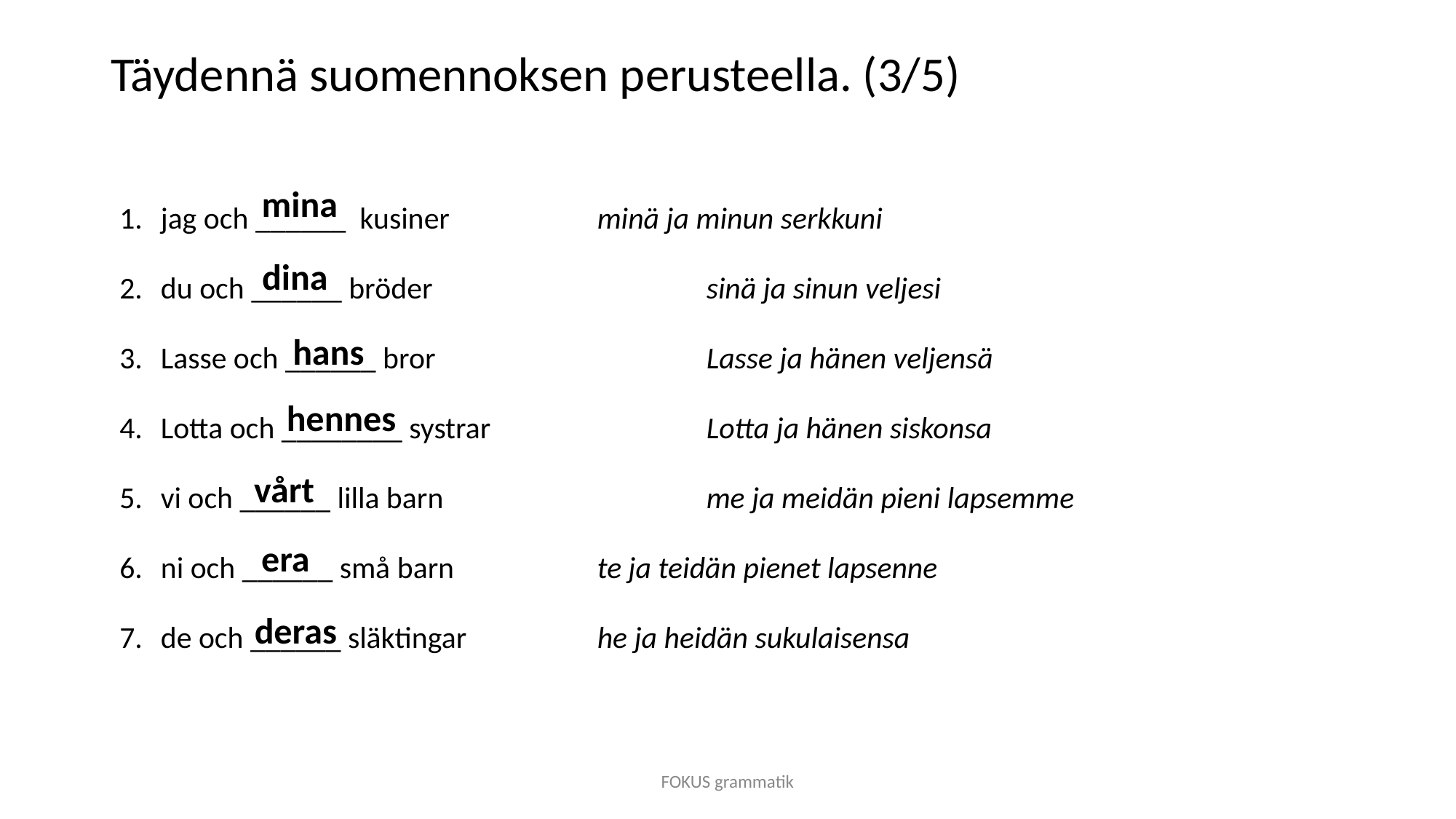

# Täydennä suomennoksen perusteella. (3/5)
jag och ______  kusiner 	  	minä ja minun serkkuni
du och ______ bröder 	  		sinä ja sinun veljesi
Lasse och ______ bror	   		Lasse ja hänen veljensä
Lotta och ________ systrar   		Lotta ja hänen siskonsa
vi och ______ lilla barn	    		me ja meidän pieni lapsemme
ni och ______ små barn	   	te ja teidän pienet lapsenne
de och ______ släktingar	    	he ja heidän sukulaisensa
mina
dina
hans
hennes
vårt
era
deras
FOKUS grammatik